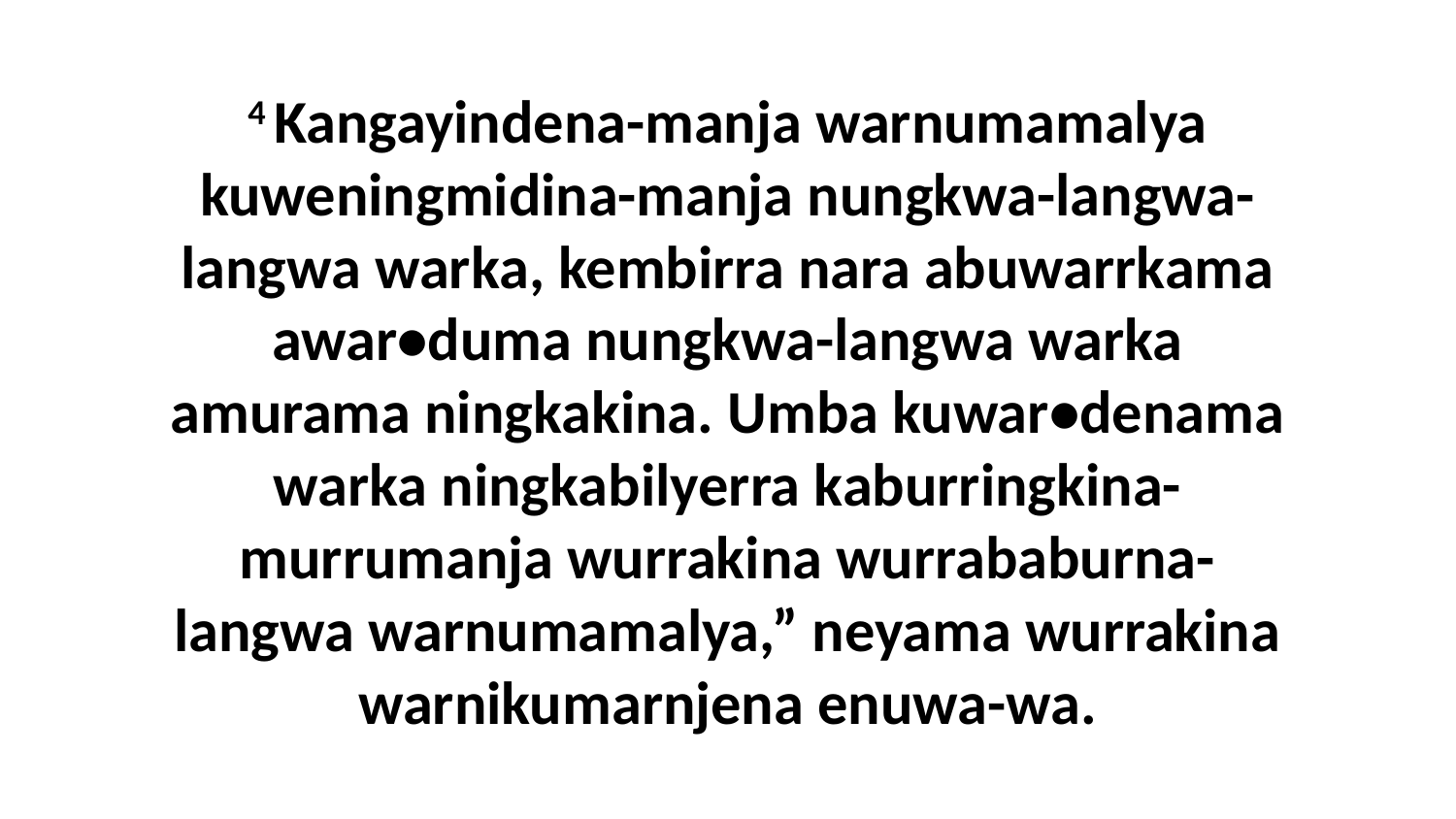

4 Kangayindena-manja warnumamalya kuweningmidina-manja nungkwa-langwa-langwa warka, kembirra nara abuwarrkama awar•duma nungkwa-langwa warka amurama ningkakina. Umba kuwar•denama warka ningkabilyerra kaburringkina-murrumanja wurrakina wurrababurna-langwa warnumamalya,” neyama wurrakina warnikumarnjena enuwa-wa.